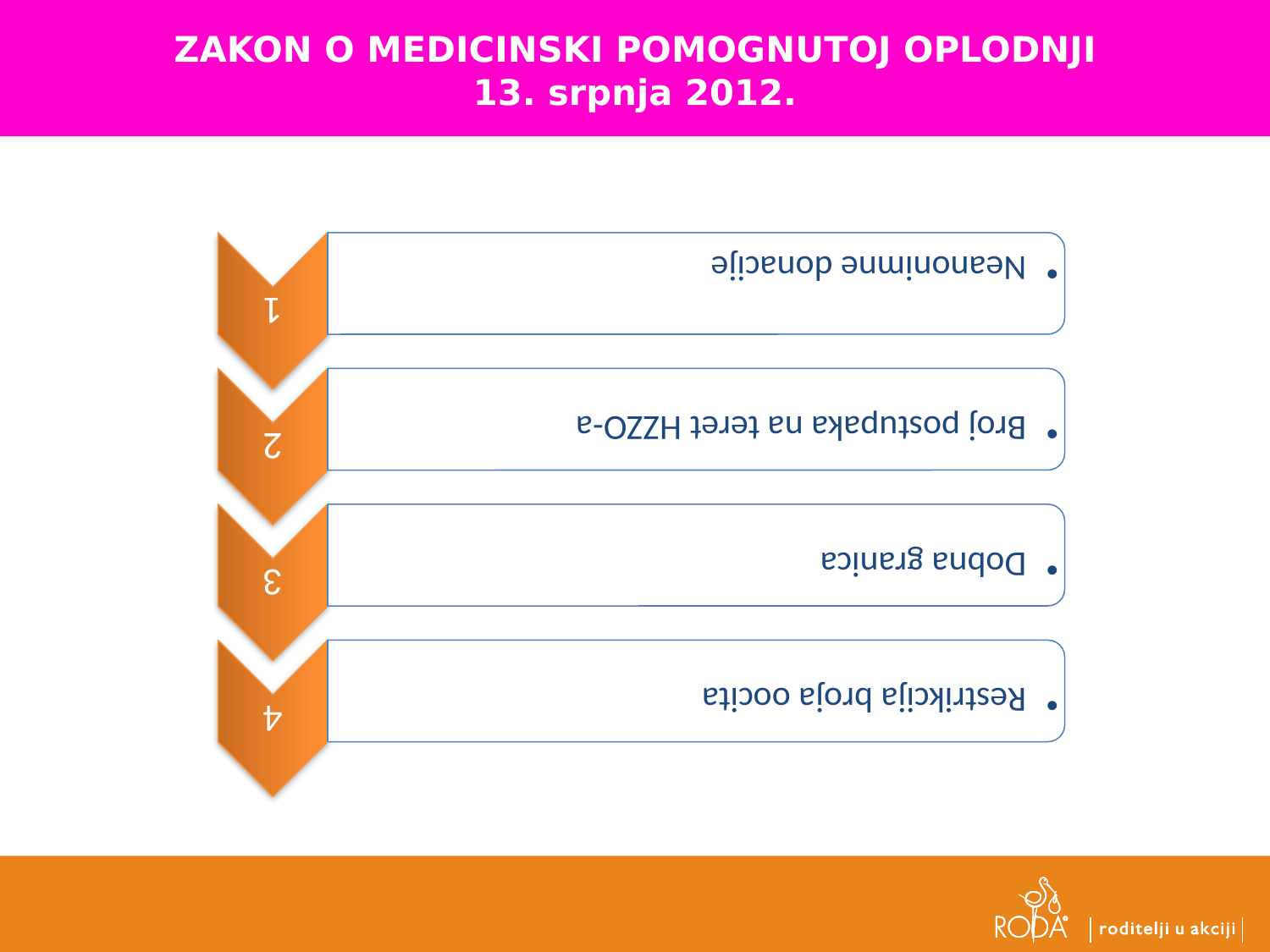

ZAKON O MEDICINSKI POMOGNUTOJ OPLODNJI
13. srpnja 2012.
1

Neanonimne donacije
2
Broj postupaka na teret HZZO-a
3
Dobna granica
4
Restrikcija broja oocita